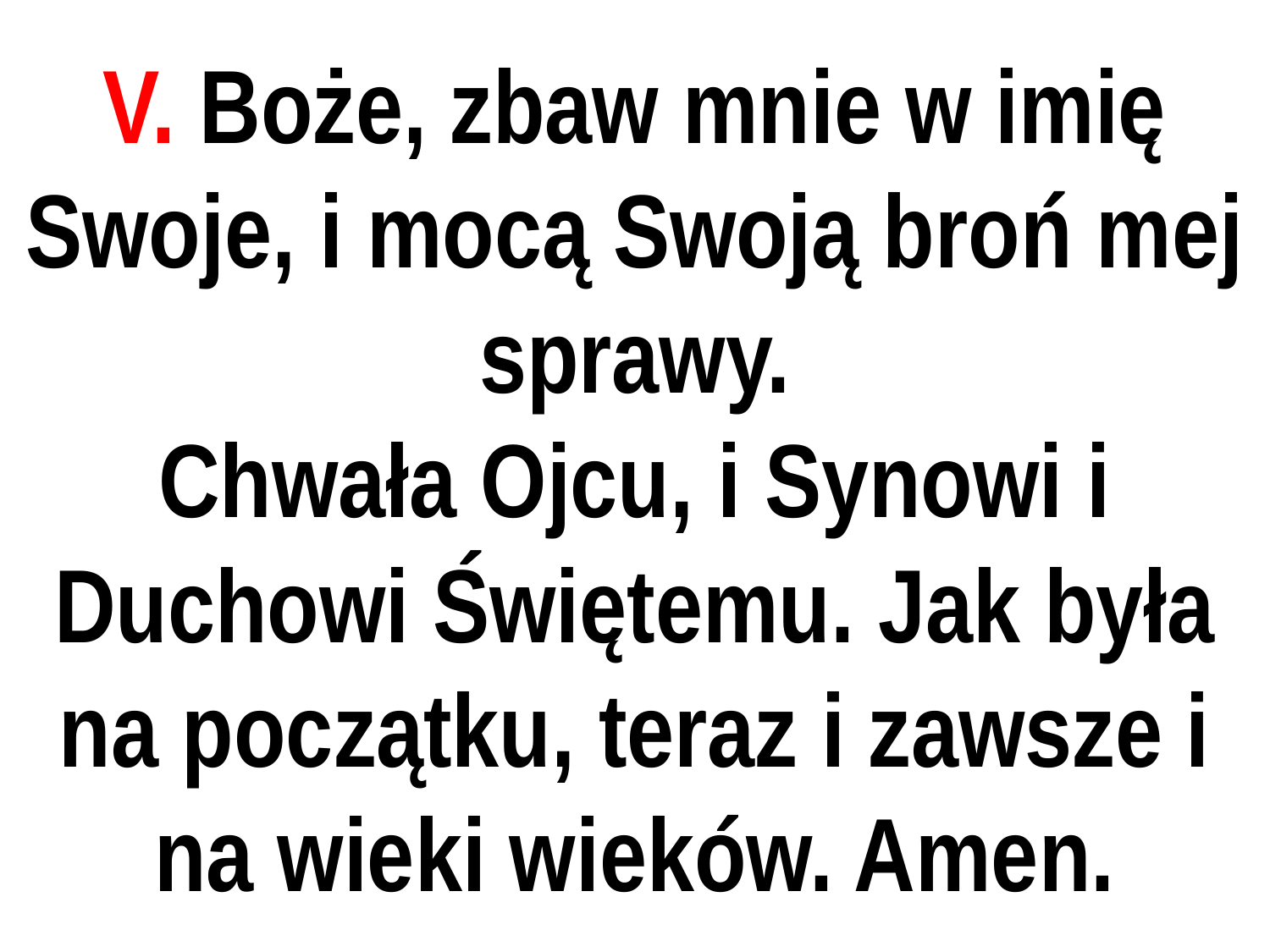

# V. Boże, zbaw mnie w imię Swoje, i mocą Swoją broń mej sprawy.
Chwała Ojcu, i Synowi i Duchowi Świętemu. Jak była na początku, teraz i zawsze i na wieki wieków. Amen.